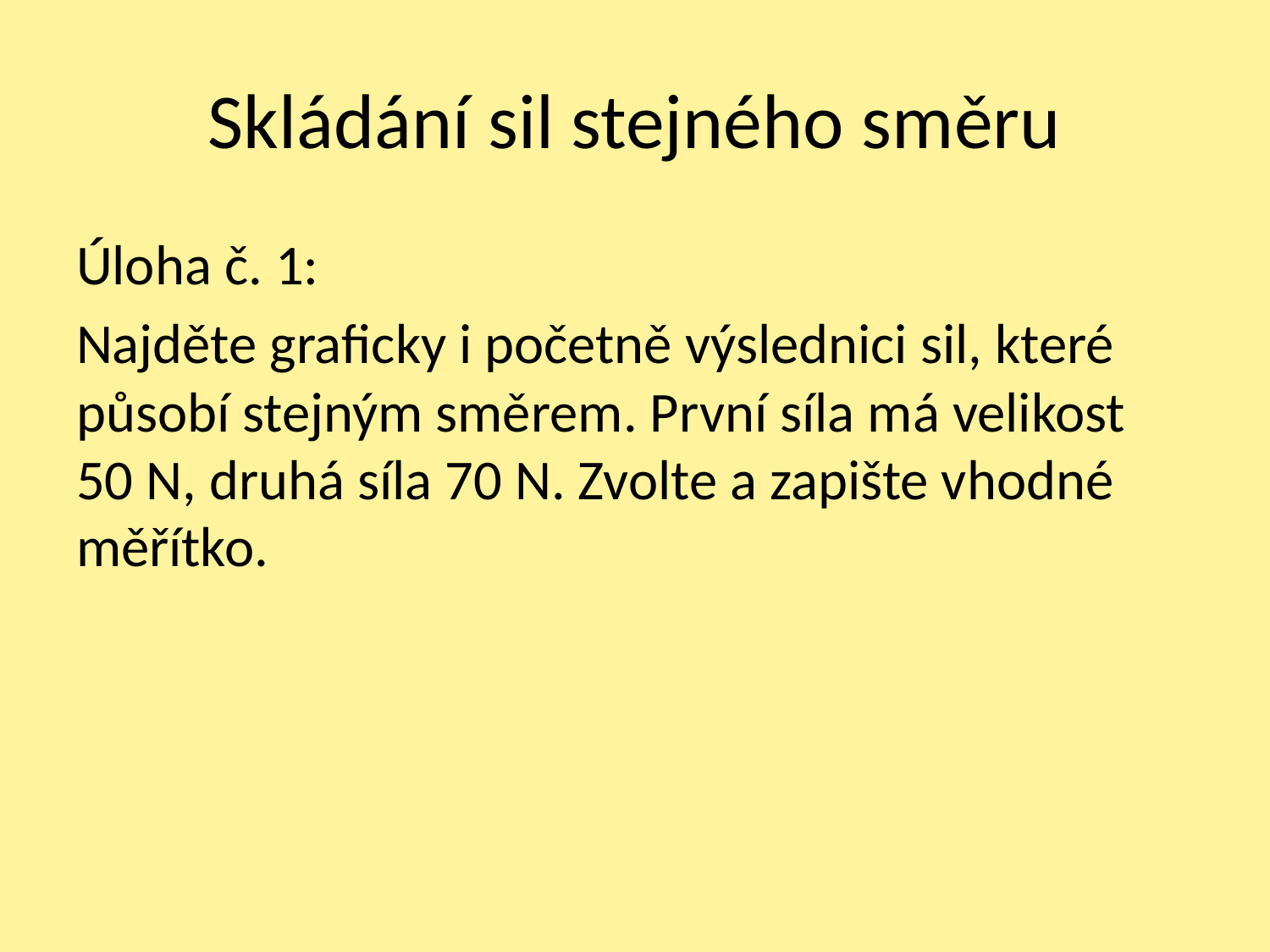

# Skládání sil stejného směru
Úloha č. 1:
Najděte graficky i početně výslednici sil, které působí stejným směrem. První síla má velikost 50 N, druhá síla 70 N. Zvolte a zapište vhodné měřítko.